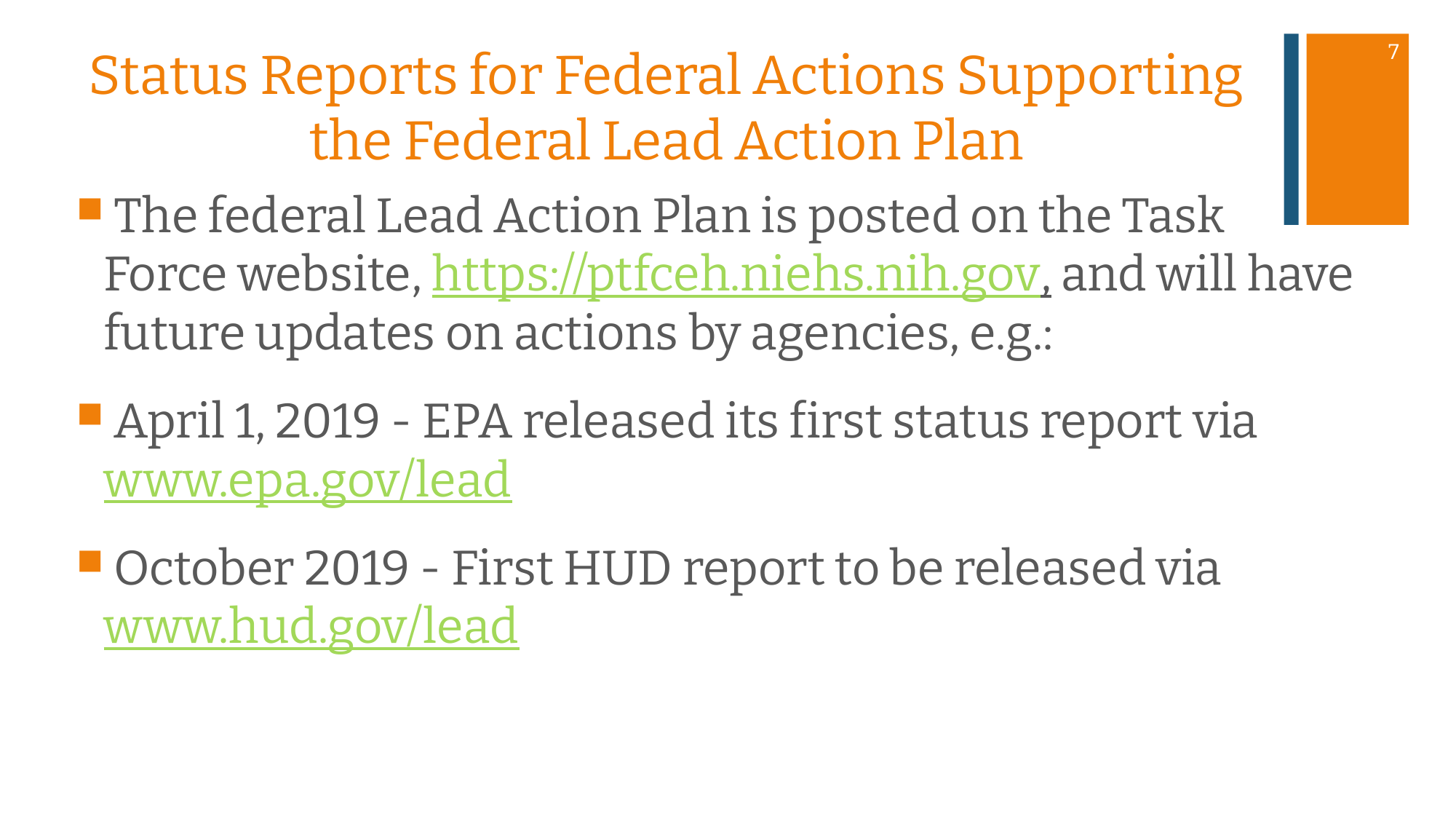

7
# Status Reports for Federal Actions Supporting the Federal Lead Action Plan
 The federal Lead Action Plan is posted on the Task
Force website, https://ptfceh.niehs.nih.gov, and will have future updates on actions by agencies, e.g.:
 April 1, 2019 - EPA released its first status report via www.epa.gov/lead
 October 2019 - First HUD report to be released via www.hud.gov/lead